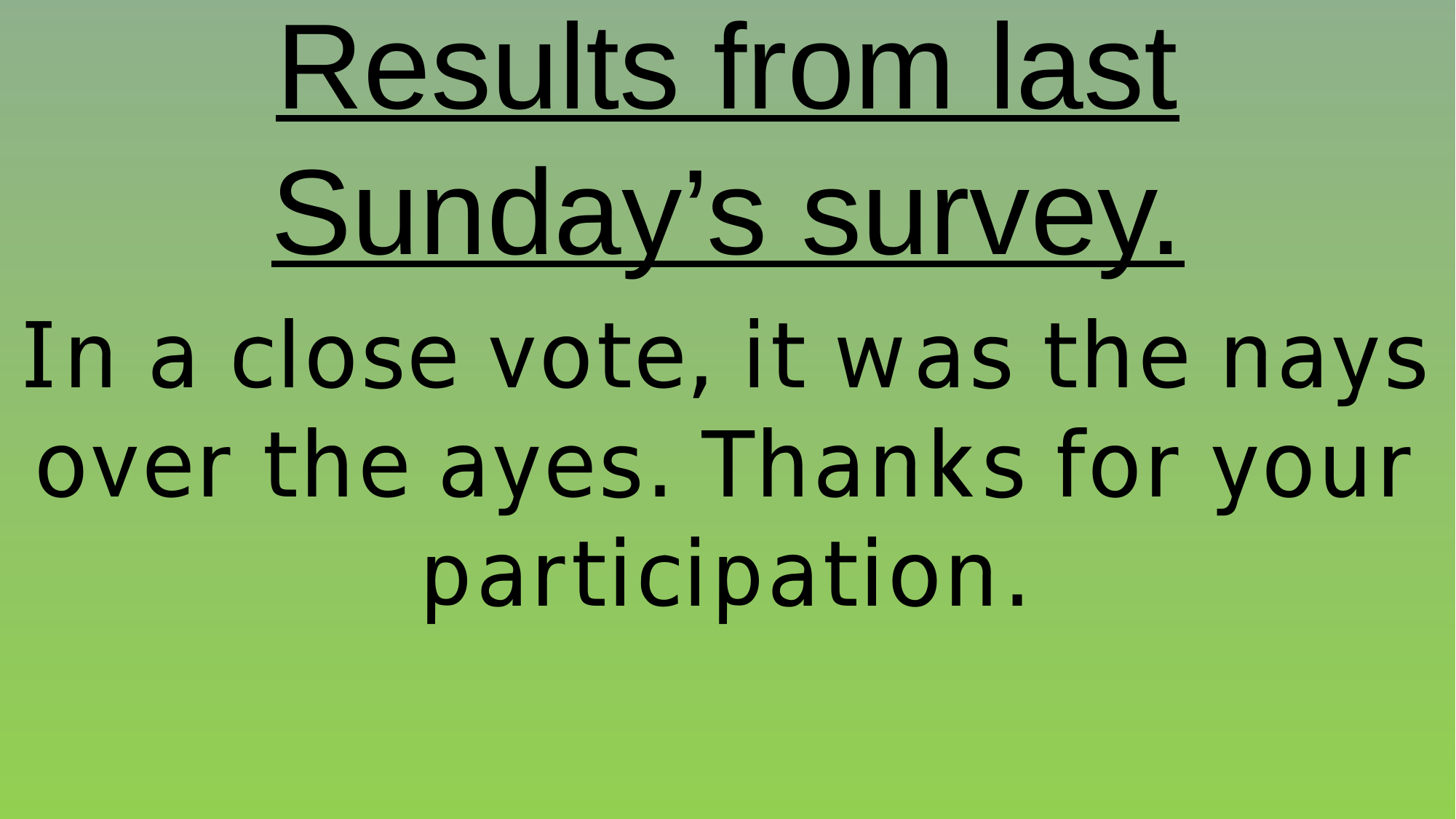

Results from last Sunday’s survey.
In a close vote, it was the nays over the ayes. Thanks for your participation.